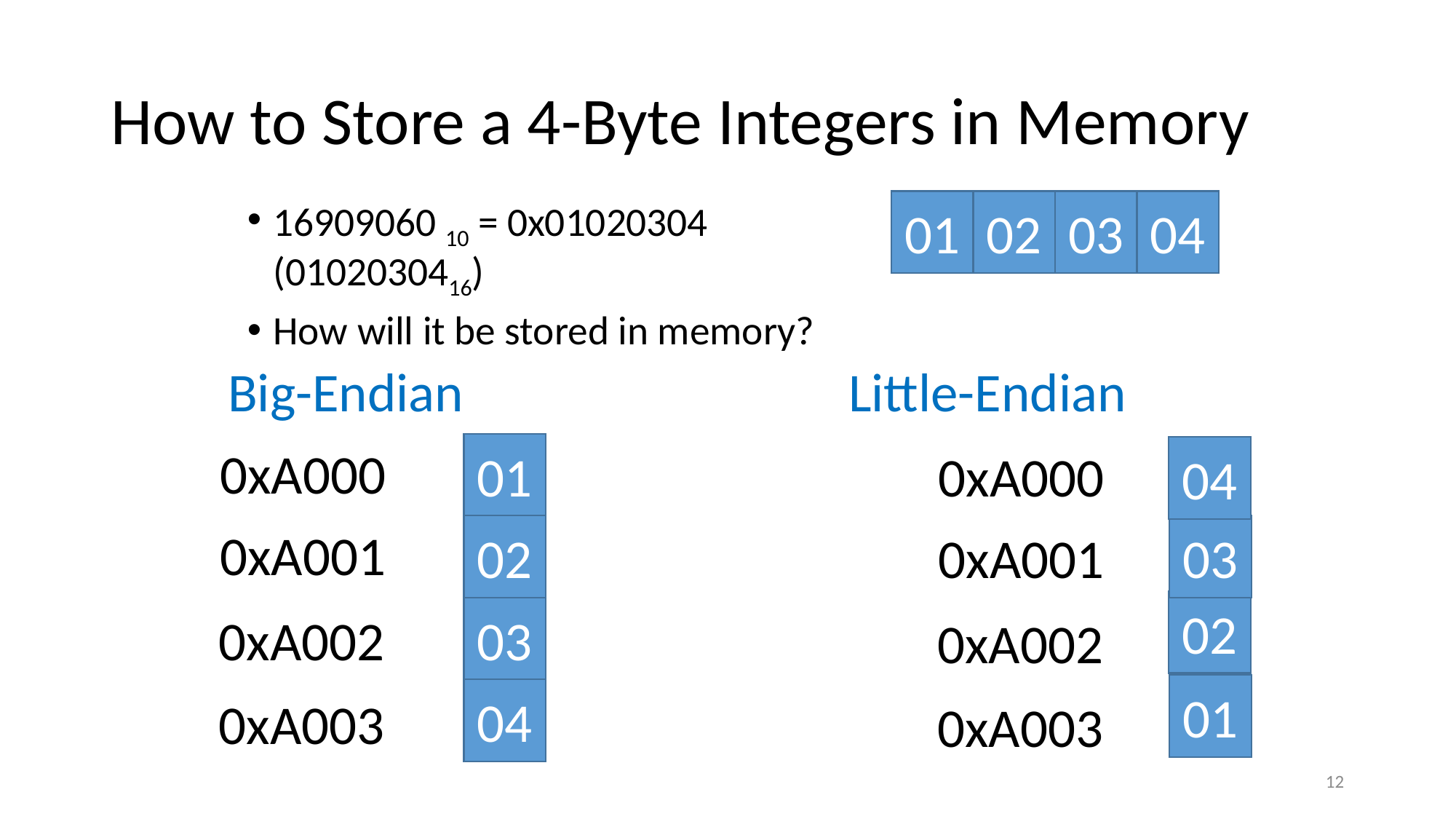

12
# How to Store a 4-Byte Integers in Memory
01
02
03
04
16909060 10 = 0x01020304 (0102030416)
How will it be stored in memory?
Big-Endian
Little-Endian
01
0xA000
0xA000
04
02
03
0xA001
0xA001
02
03
0xA002
0xA002
01
04
0xA003
0xA003